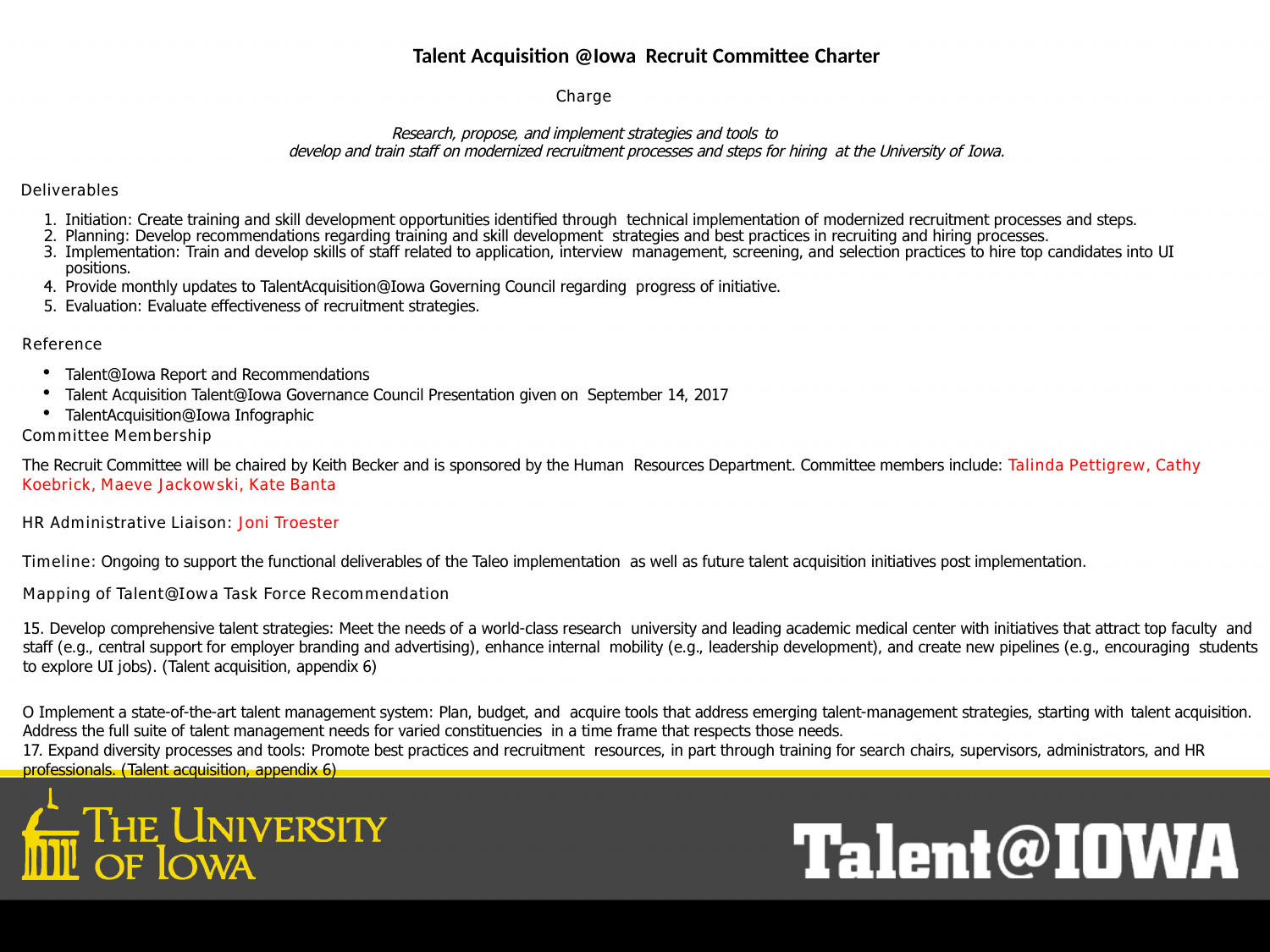

Talent Acquisition @Iowa  Recruit Committee Charter
Charge
Research, propose, and implement strategies and tools to
develop and train staff on modernized recruitment processes and steps for hiring  at the University of Iowa.

Deliverables
Initiation: Create training and skill development opportunities identified through  technical implementation of modernized recruitment processes and steps.
Planning: Develop recommendations regarding training and skill development  strategies and best practices in recruiting and hiring processes.
Implementation: Train and develop skills of staff related to application, interview  management, screening, and selection practices to hire top candidates into UI
positions.
Provide monthly updates to TalentAcquisition@Iowa Governing Council regarding  progress of initiative.
Evaluation: Evaluate effectiveness of recruitment strategies.

Reference
Talent@Iowa Report and Recommendations
Talent Acquisition Talent@Iowa Governance Council Presentation given on  September 14, 2017
TalentAcquisition@Iowa Infographic
Committee Membership
The Recruit Committee will be chaired by Keith Becker and is sponsored by the Human  Resources Department. Committee members include: Talinda Pettigrew, Cathy  Koebrick, Maeve Jackowski, Kate Banta

HR Administrative Liaison: Joni Troester

Timeline: Ongoing to support the functional deliverables of the Taleo implementation  as well as future talent acquisition initiatives post implementation.
Mapping of Talent@Iowa Task Force Recommendation
15. Develop comprehensive talent strategies: Meet the needs of a world-class research  university and leading academic medical center with initiatives that attract top faculty  and staff (e.g., central support for employer branding and advertising), enhance internal  mobility (e.g., leadership development), and create new pipelines (e.g., encouraging  students to explore UI jobs). (Talent acquisition, appendix 6)
O Implement a state-of-the-art talent management system: Plan, budget, and  acquire tools that address emerging talent-management strategies, starting with talent acquisition. Address the full suite of talent management needs for varied constituencies  in a time frame that respects those needs.
17. Expand diversity processes and tools: Promote best practices and recruitment  resources, in part through training for search chairs, supervisors, administrators, and HR  professionals. (Talent acquisition, appendix 6)